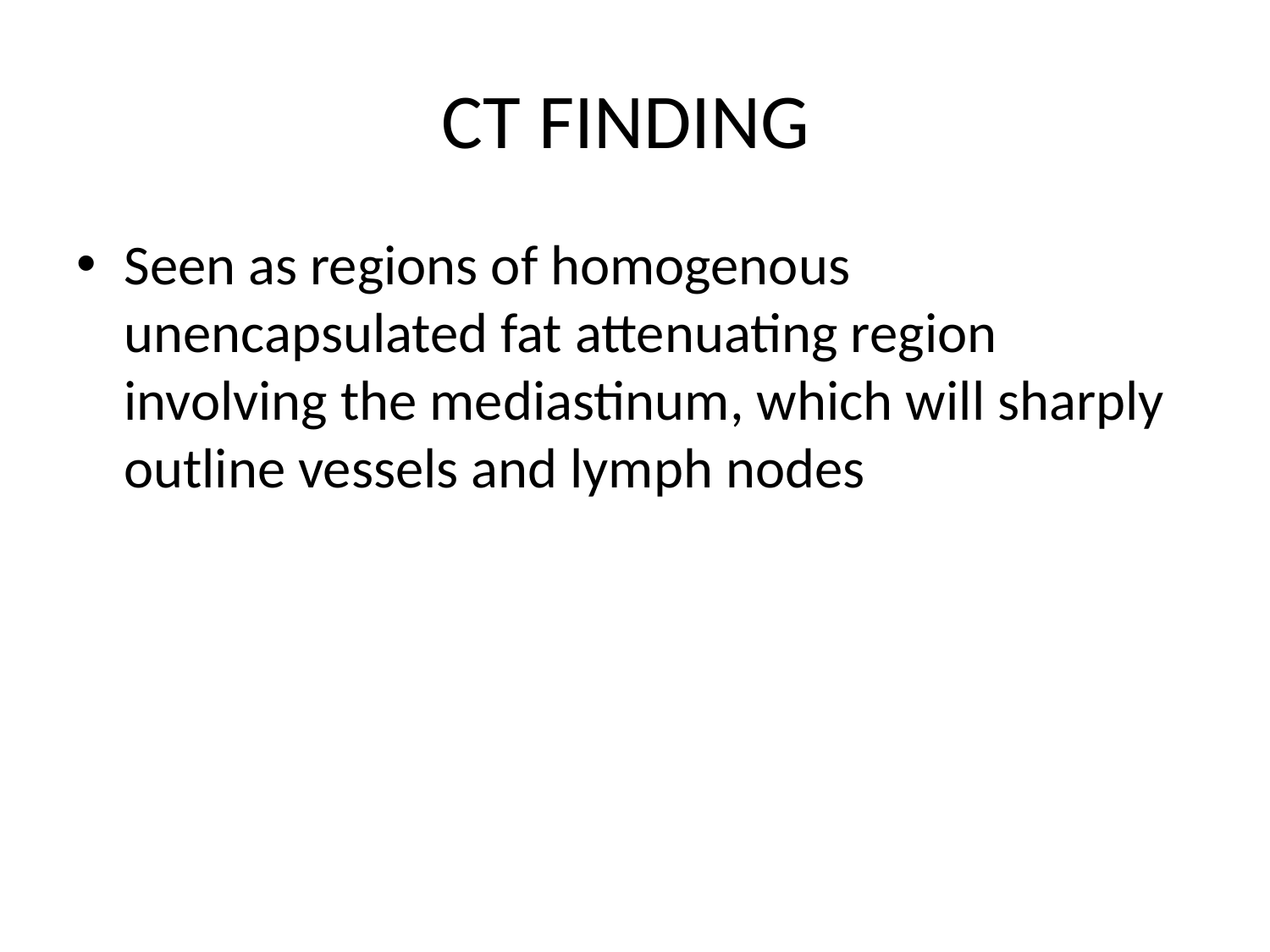

# CT FINDING
Seen as regions of homogenous unencapsulated fat attenuating region involving the mediastinum, which will sharply outline vessels and lymph nodes